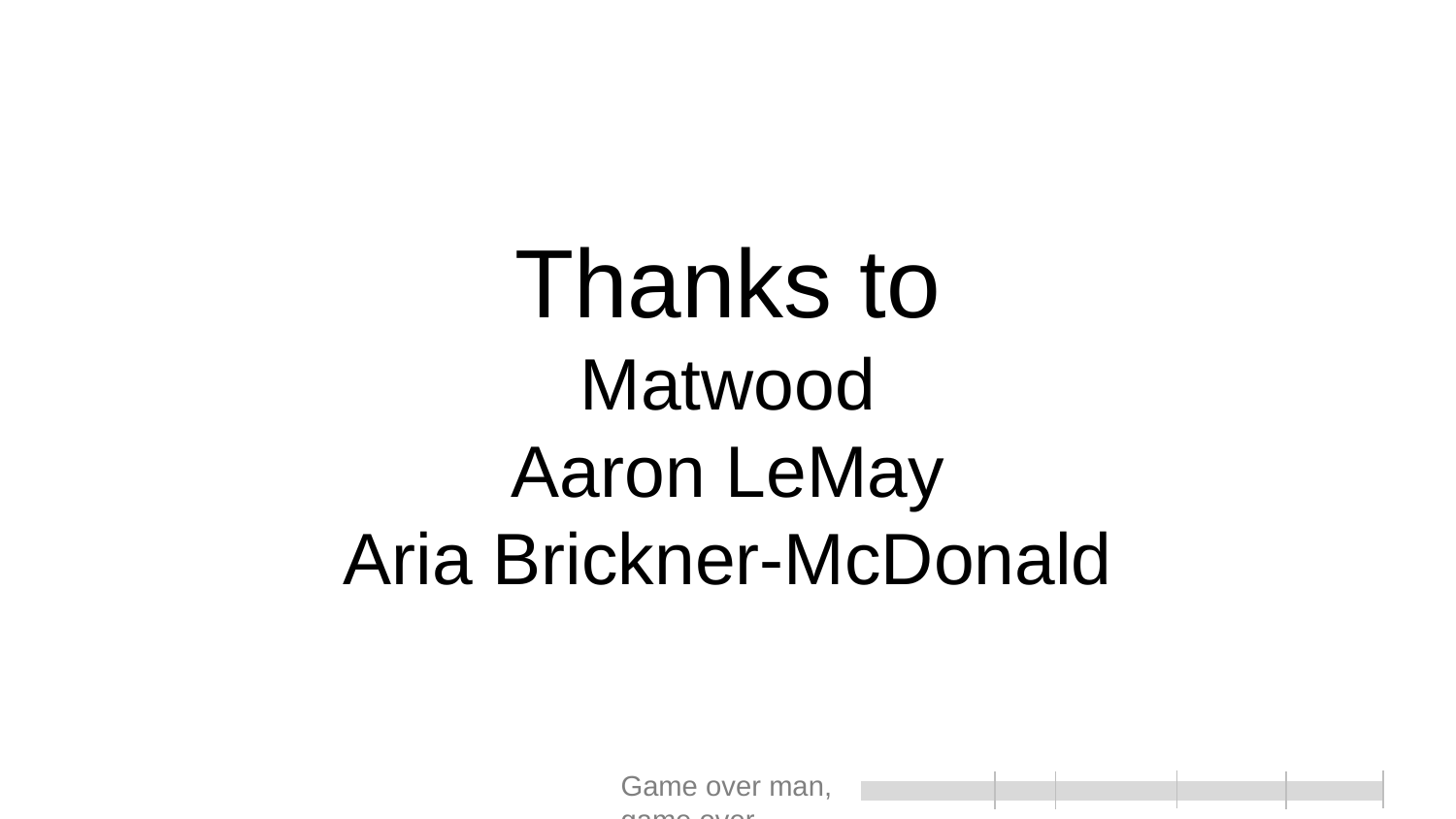

# Thanks to Matwood Aaron LeMay Aria Brickner-McDonald
Game over man, game over